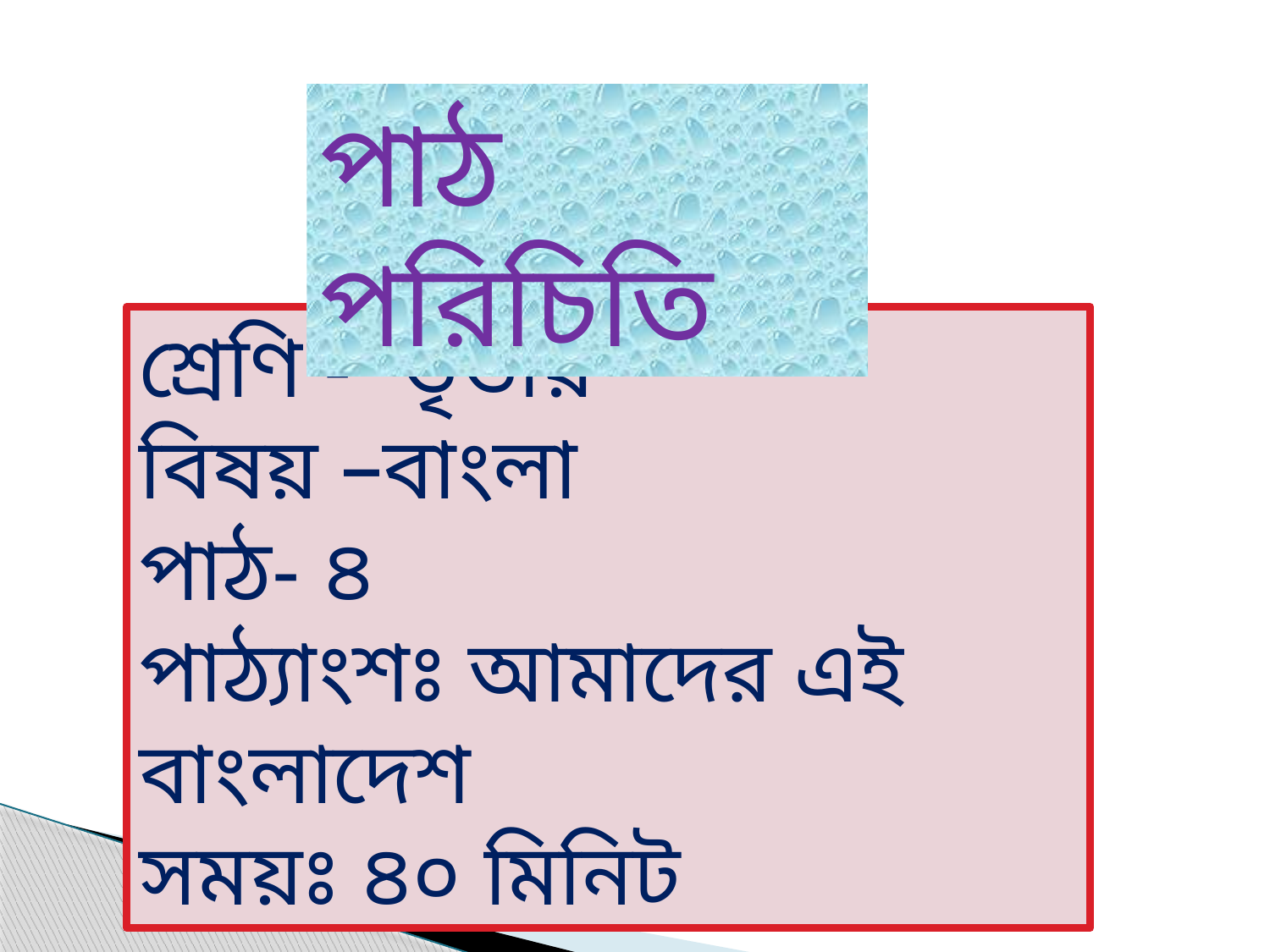

পাঠ পরিচিতি
শ্রেণি -  তৃতীয়
বিষয় –বাংলা
পাঠ- ৪
পাঠ্যাংশঃ আমাদের এই বাংলাদেশ
সময়ঃ ৪০ মিনিট